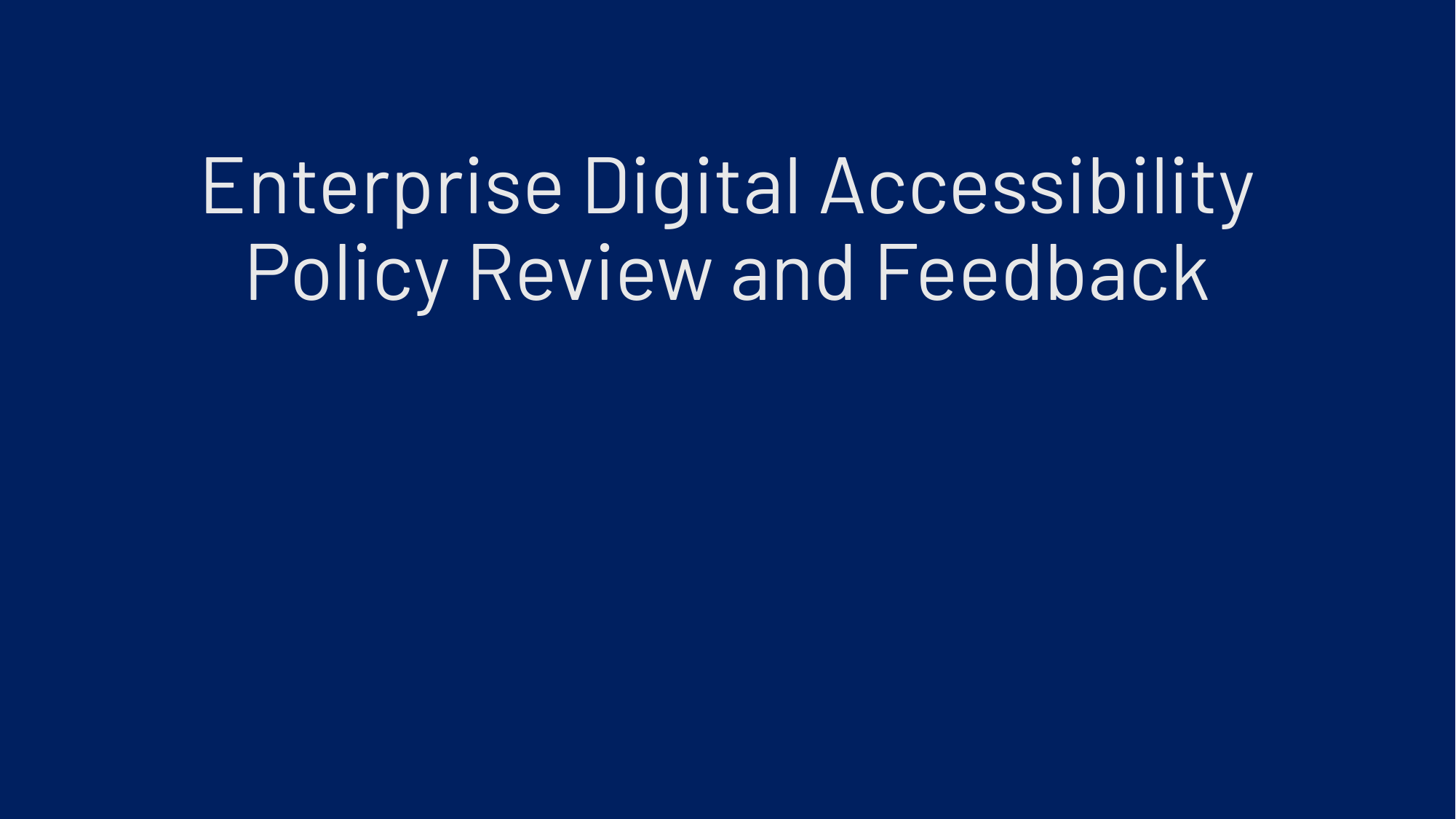

# Enterprise Digital Accessibility Policy Review and Feedback